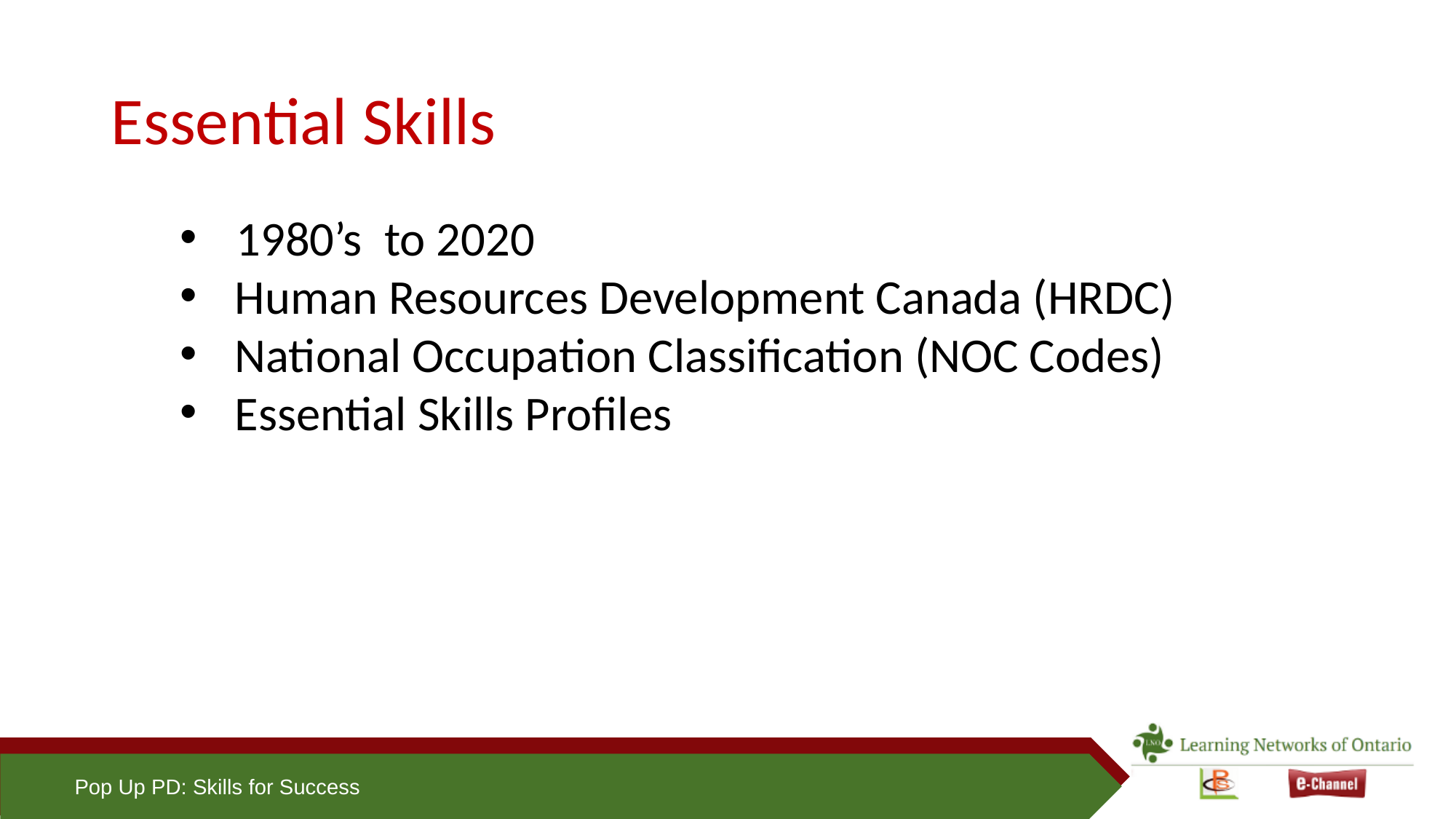

# Essential Skills
  1980’s  to 2020
Human Resources Development Canada (HRDC)
National Occupation Classification (NOC Codes)
Essential Skills Profiles